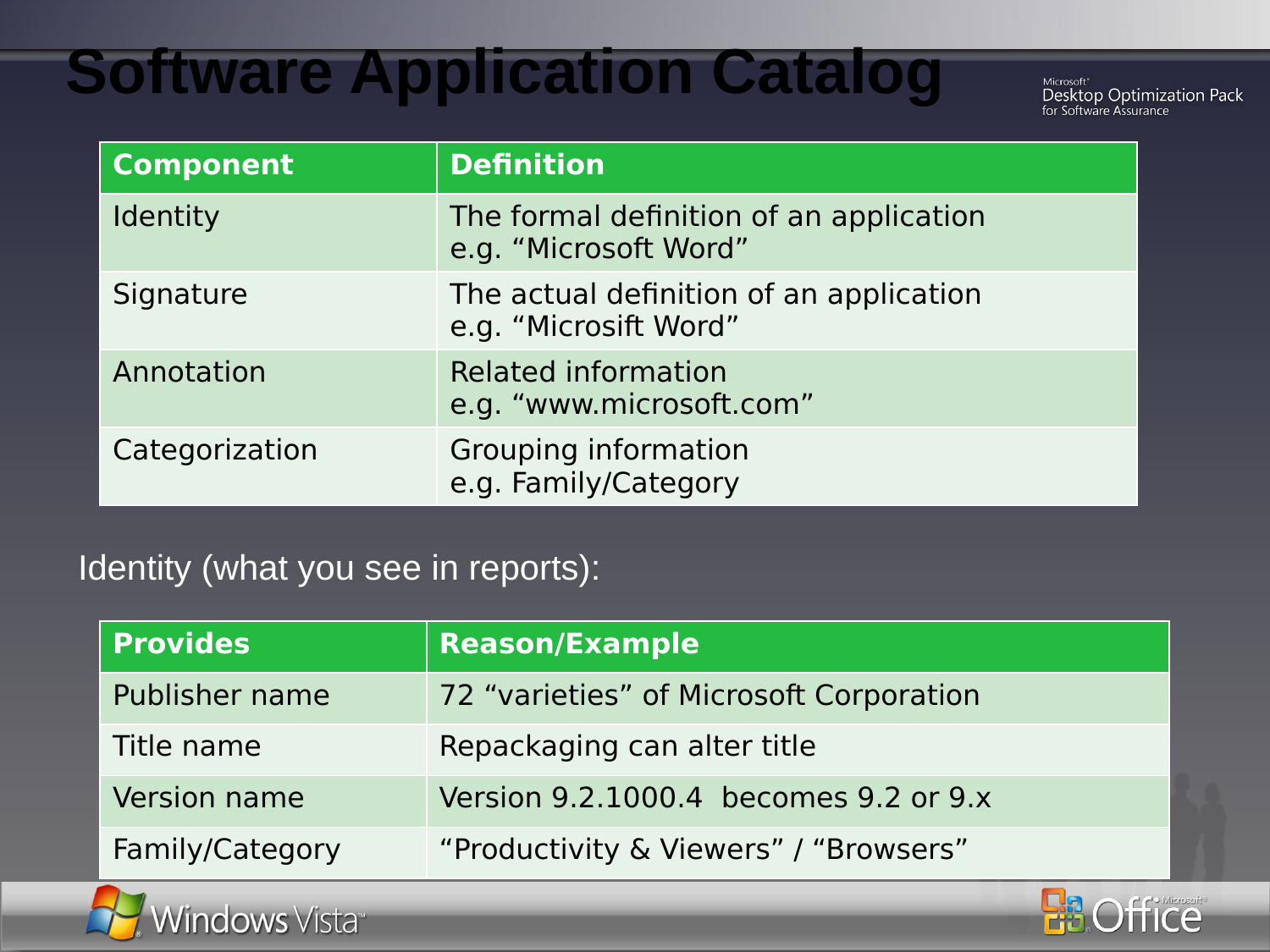

# Software Application Catalog
| Component | Definition |
| --- | --- |
| Identity | The formal definition of an application e.g. “Microsoft Word” |
| Signature | The actual definition of an application e.g. “Microsift Word” |
| Annotation | Related information e.g. “www.microsoft.com” |
| Categorization | Grouping information e.g. Family/Category |
Identity (what you see in reports):
| Provides | Reason/Example |
| --- | --- |
| Publisher name | 72 “varieties” of Microsoft Corporation |
| Title name | Repackaging can alter title |
| Version name | Version 9.2.1000.4 becomes 9.2 or 9.x |
| Family/Category | “Productivity & Viewers” / “Browsers” |